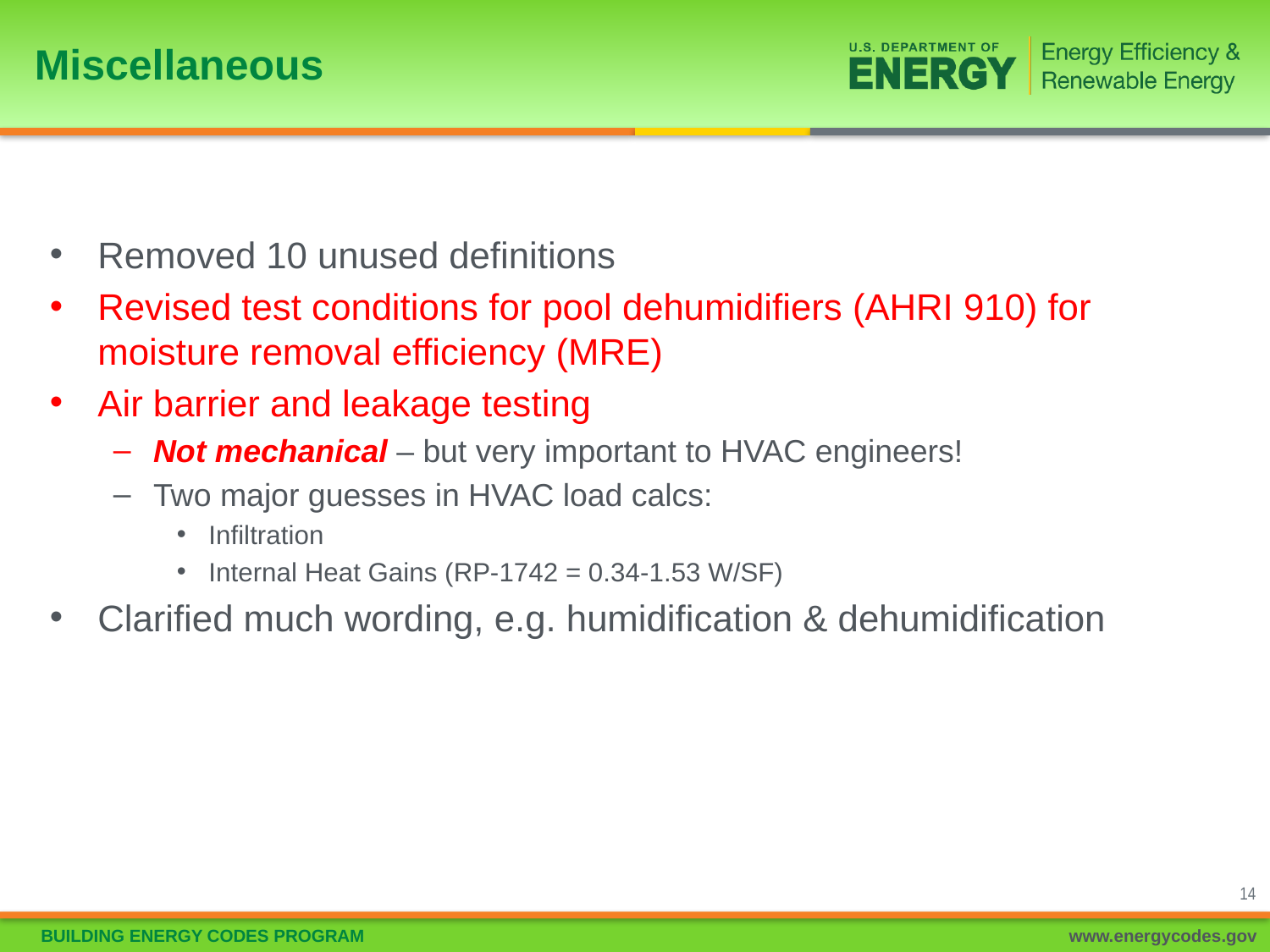

# Miscellaneous
Removed 10 unused definitions
Revised test conditions for pool dehumidifiers (AHRI 910) for moisture removal efficiency (MRE)
Air barrier and leakage testing
Not mechanical – but very important to HVAC engineers!
Two major guesses in HVAC load calcs:
Infiltration
Internal Heat Gains (RP-1742 = 0.34-1.53 W/SF)
Clarified much wording, e.g. humidification & dehumidification